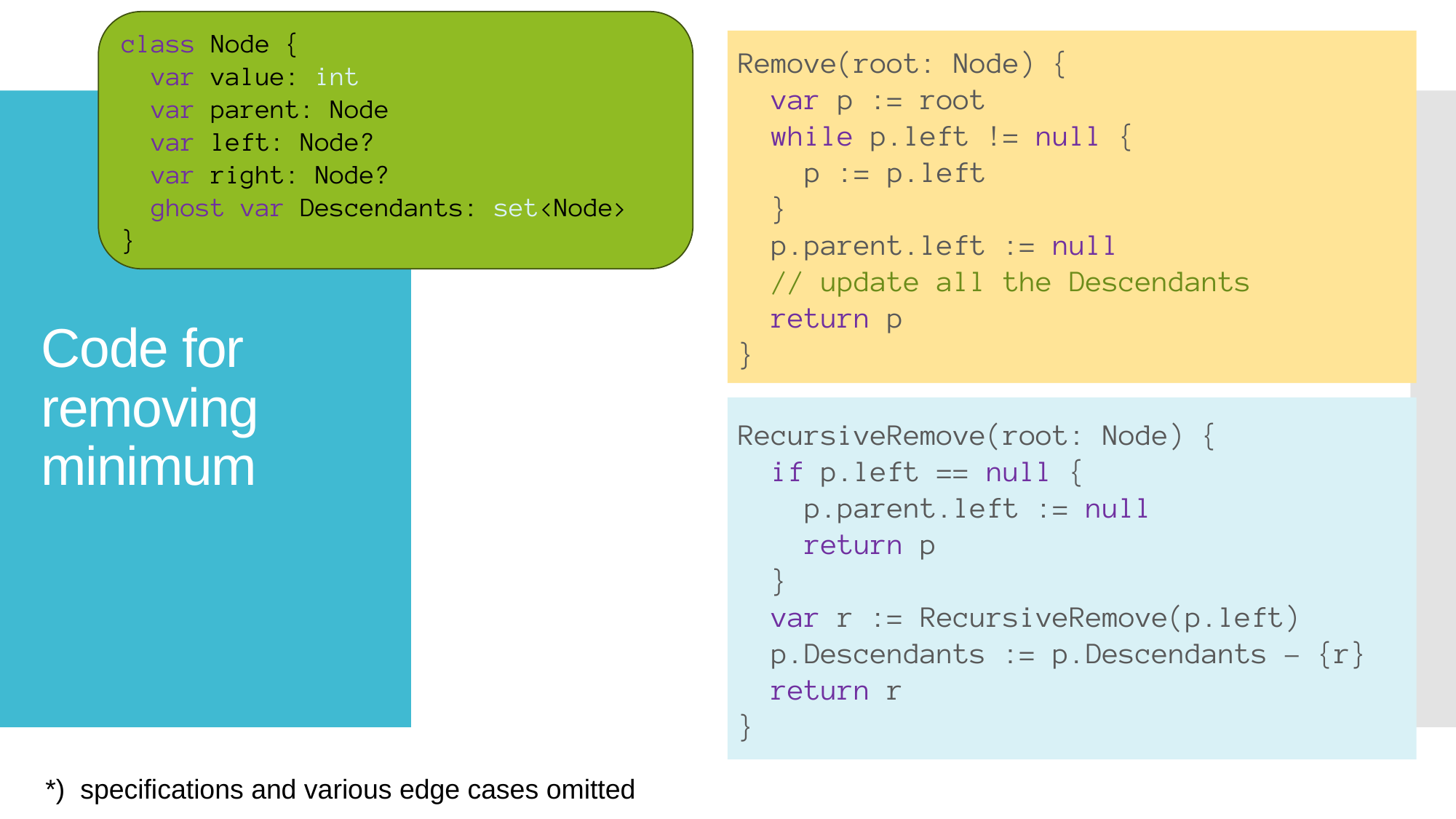

class Node {
  var value: int
  var parent: Node
  var left: Node?
  var right: Node?
  ghost var Descendants: set<Node>
}
Remove(root: Node) {
  var p := root
  while p.left != null {
    p := p.left
  }
  p.parent.left := null
  // update all the Descendants
  return p
}
# Code for removing minimum
RecursiveRemove(root: Node) {
  if p.left == null {
    p.parent.left := null
    return p
  }
  var r := RecursiveRemove(p.left)
  p.Descendants := p.Descendants – {r}
  return r
}
*)  specifications and various edge cases omitted